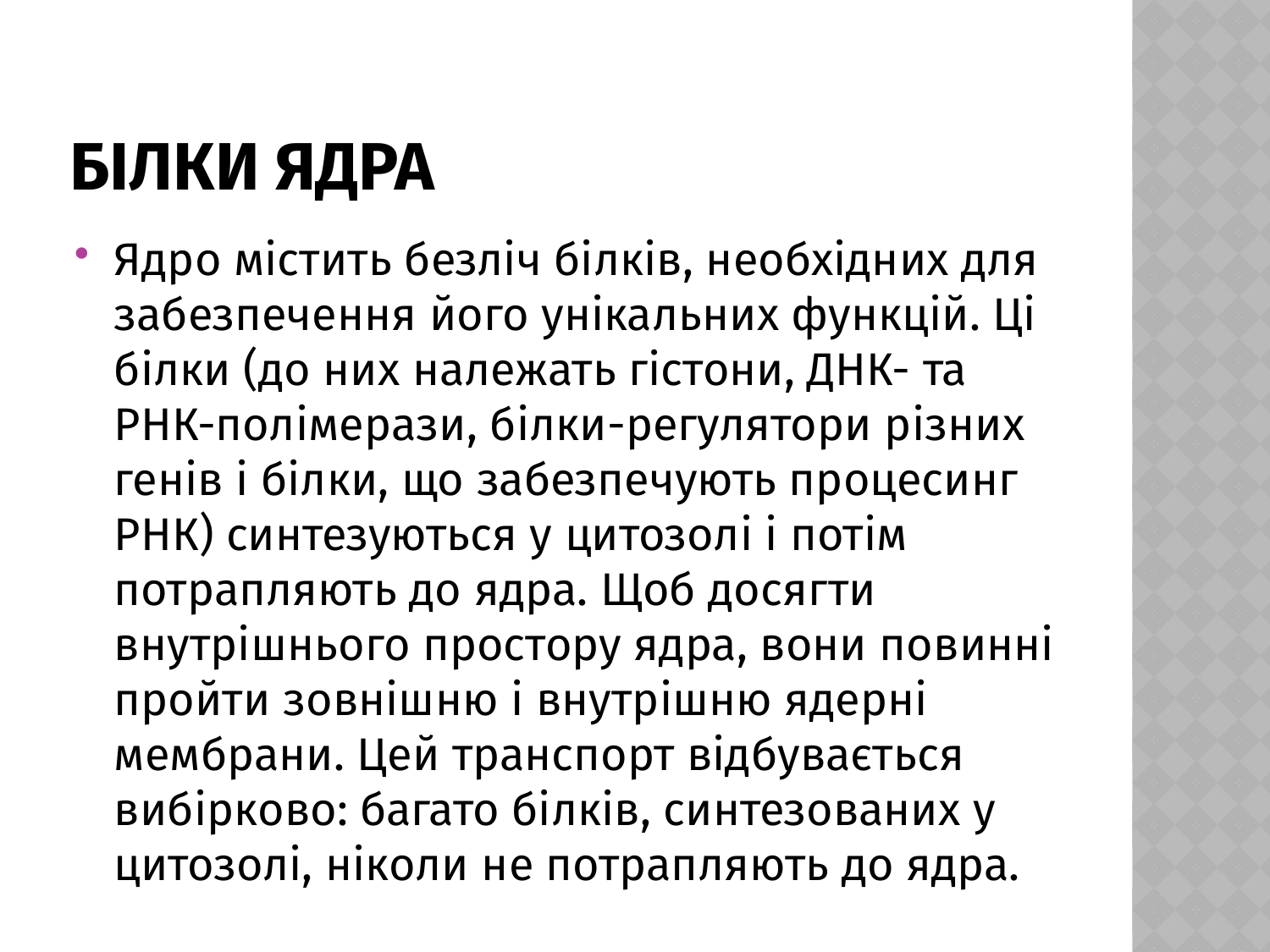

# Білки ядра
Ядро містить безліч білків, необхідних для забезпечення його унікальних функцій. Ці білки (до них належать гістони, ДНК- та РНК-полімерази, білки-регулятори різних генів і білки, що забезпечують процесинг РНК) синтезуються у цитозолі і потім потрапляють до ядра. Щоб досягти внутрішнього простору ядра, вони повинні пройти зовнішню і внутрішню ядерні мембрани. Цей транспорт відбувається вибірково: багато білків, синтезованих у цитозолі, ніколи не потрапляють до ядра.